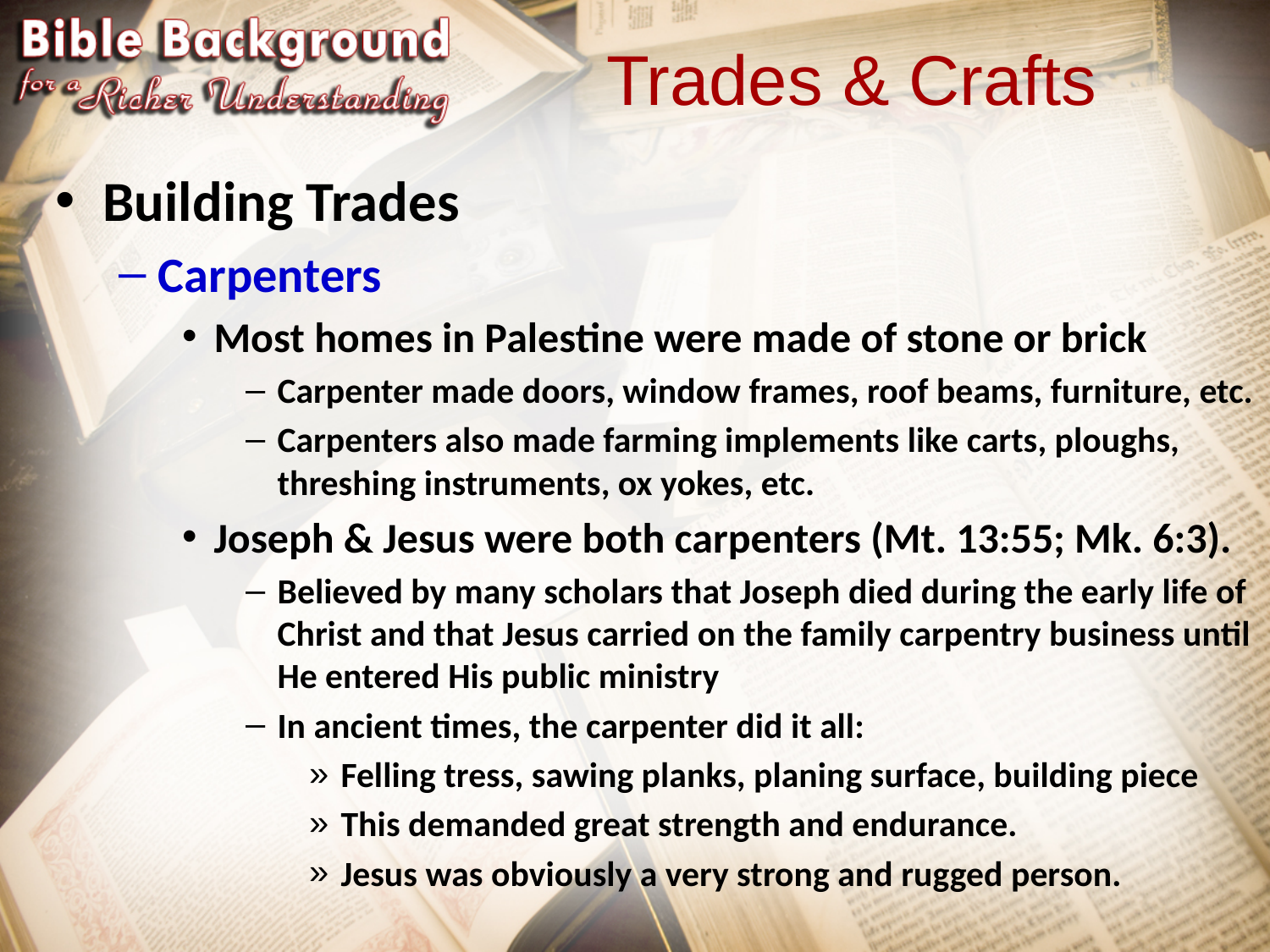

# Trades & Crafts
Building Trades
Carpenters
Most homes in Palestine were made of stone or brick
Carpenter made doors, window frames, roof beams, furniture, etc.
Carpenters also made farming implements like carts, ploughs, threshing instruments, ox yokes, etc.
Joseph & Jesus were both carpenters (Mt. 13:55; Mk. 6:3).
Believed by many scholars that Joseph died during the early life of Christ and that Jesus carried on the family carpentry business until He entered His public ministry
In ancient times, the carpenter did it all:
Felling tress, sawing planks, planing surface, building piece
This demanded great strength and endurance.
Jesus was obviously a very strong and rugged person.